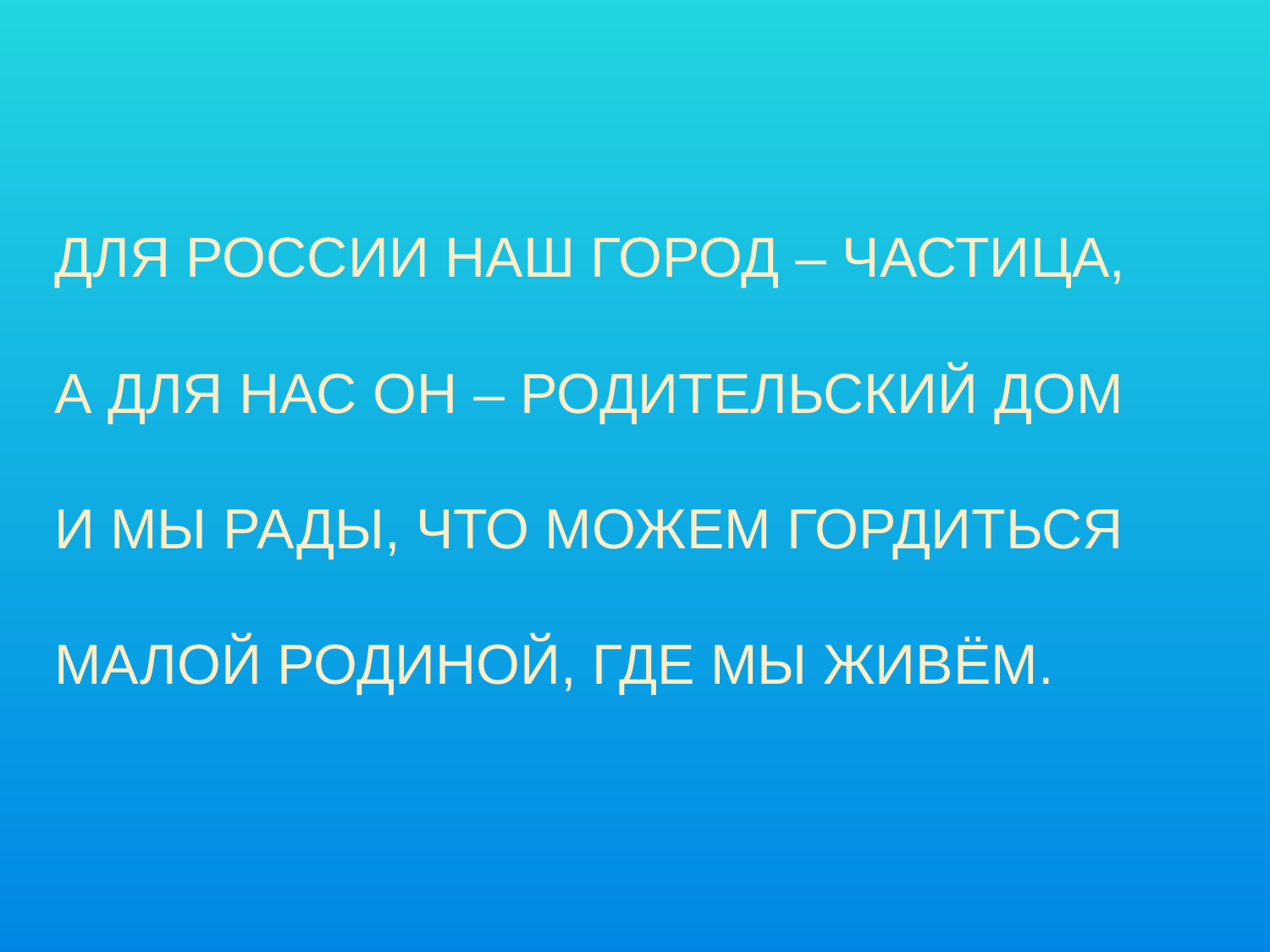

# Для России наш город – частица, А для нас он – родительский дом и мы рады, что можем гордиться малой родиной, где мы живём.